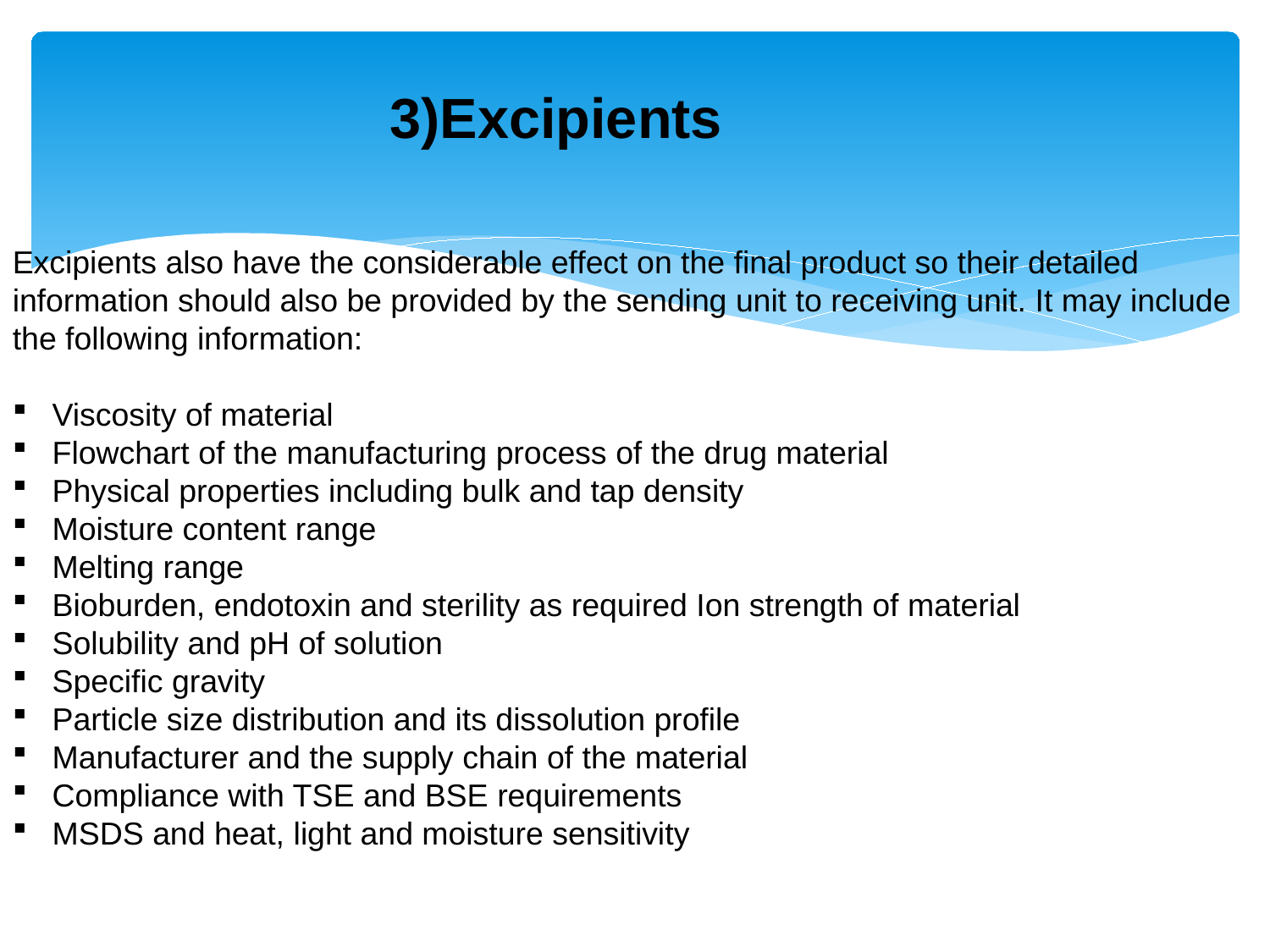

3)Excipients
Excipients also have the considerable effect on the final product so their detailed information should also be provided by the sending unit to receiving unit. It may include the following information:

Viscosity of material
Flowchart of the manufacturing process of the drug material
Physical properties including bulk and tap density
Moisture content range
Melting range
Bioburden, endotoxin and sterility as required Ion strength of material
Solubility and pH of solution
Specific gravity
Particle size distribution and its dissolution profile
Manufacturer and the supply chain of the material
Compliance with TSE and BSE requirements
MSDS and heat, light and moisture sensitivity